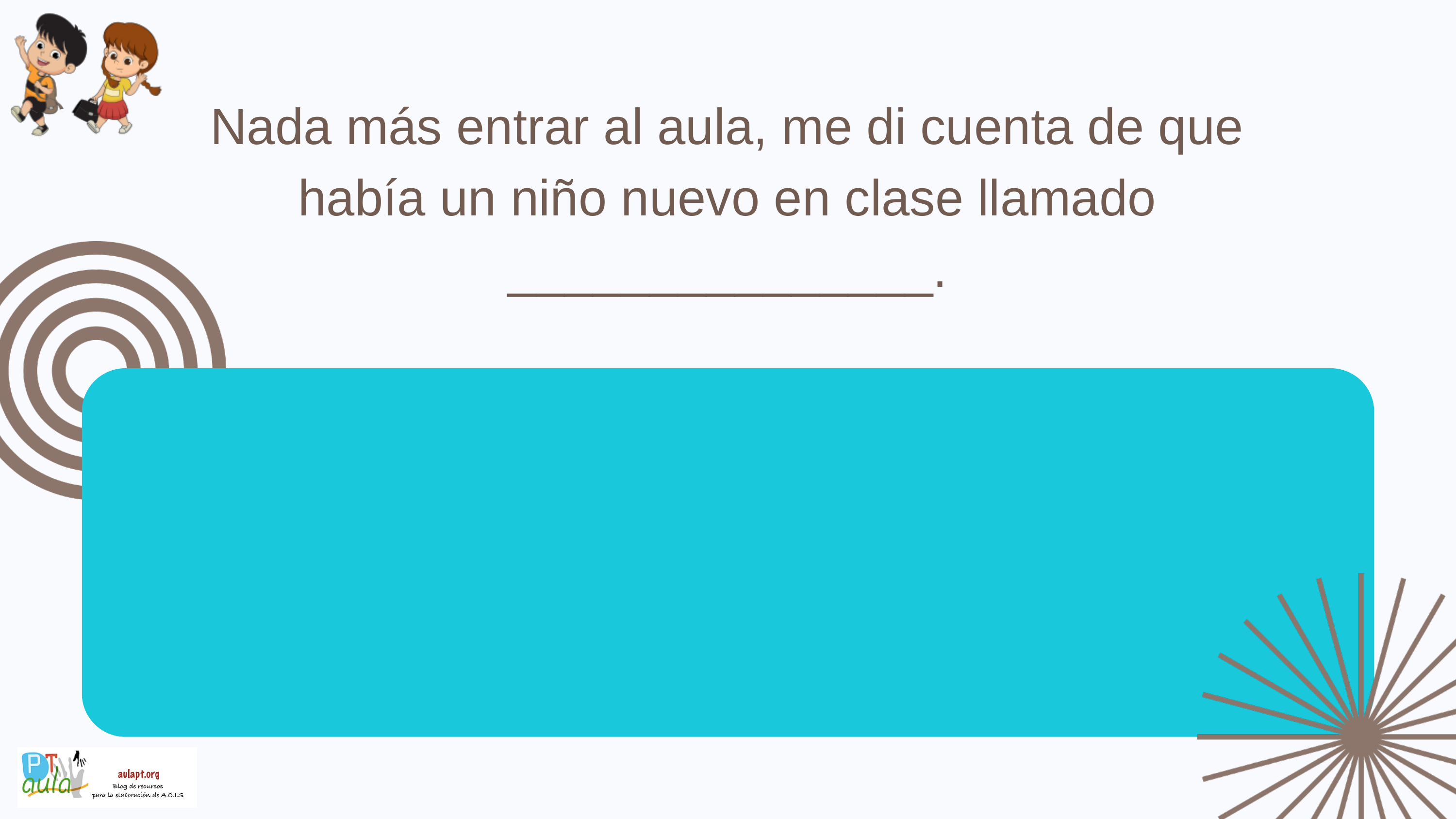

Nada más entrar al aula, me di cuenta de que había un niño nuevo en clase llamado _______________.